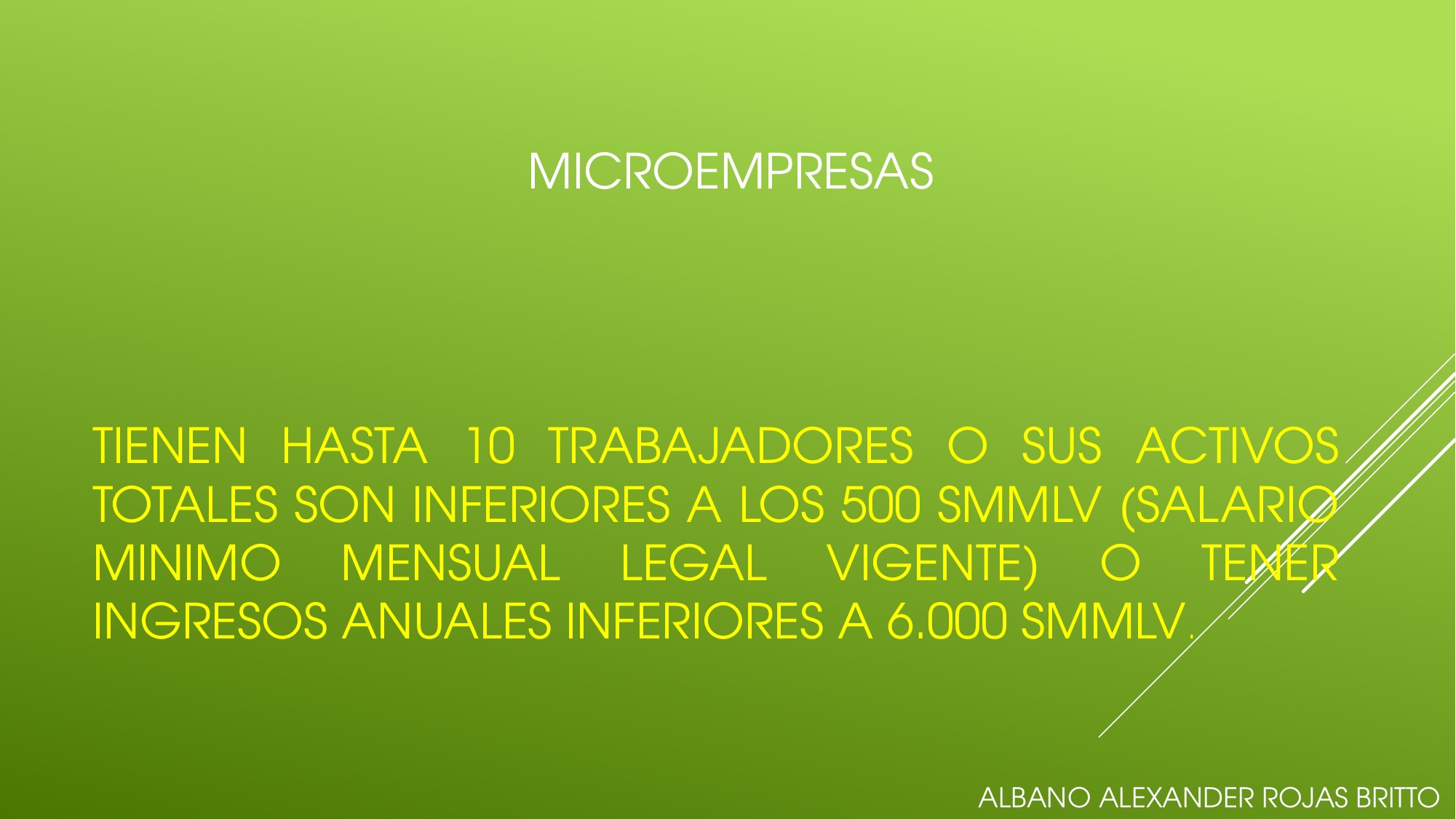

# MICROEMPRESAS
TIENEN HASTA 10 TRABAJADORES O SUS ACTIVOS TOTALES SON INFERIORES A LOS 500 SMMLV (SALARIO MINIMO MENSUAL LEGAL VIGENTE) O TENER INGRESOS ANUALES INFERIORES A 6.000 SMMLV.

ALBANO ALEXANDER ROJAS BRITTO